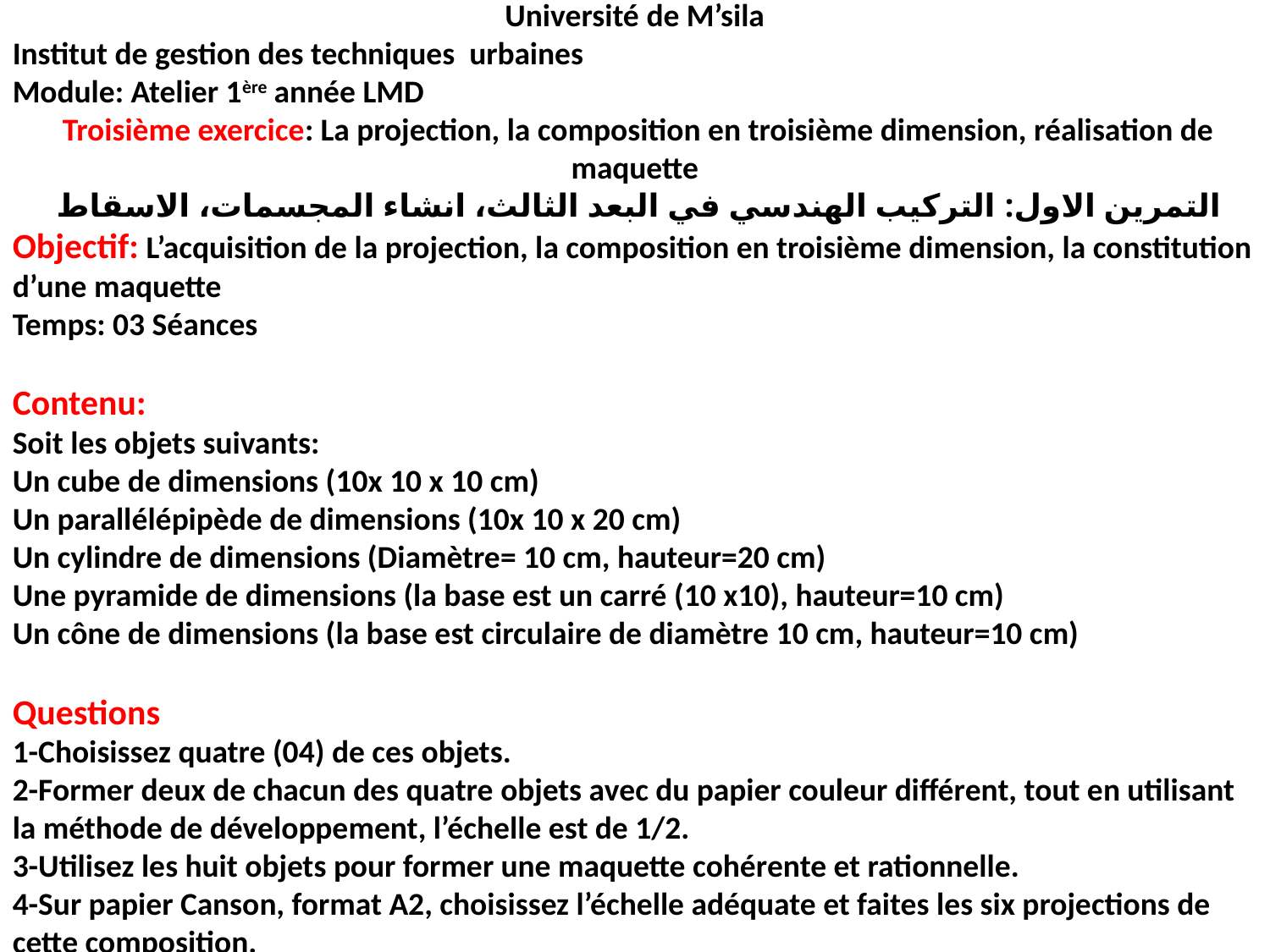

Université de M’sila
Institut de gestion des techniques  urbaines
Module: Atelier 1ère année LMD
 Troisième exercice: La projection, la composition en troisième dimension, réalisation de maquette
 التمرين الاول: التركيب الهندسي في البعد الثالث، انشاء المجسمات، الاسقاط
Objectif: L’acquisition de la projection, la composition en troisième dimension, la constitution d’une maquette
Temps: 03 Séances

Contenu:
Soit les objets suivants:
Un cube de dimensions (10x 10 x 10 cm)
Un parallélépipède de dimensions (10x 10 x 20 cm)
Un cylindre de dimensions (Diamètre= 10 cm, hauteur=20 cm)
Une pyramide de dimensions (la base est un carré (10 x10), hauteur=10 cm)
Un cône de dimensions (la base est circulaire de diamètre 10 cm, hauteur=10 cm)

Questions
1-Choisissez quatre (04) de ces objets.
2-Former deux de chacun des quatre objets avec du papier couleur différent, tout en utilisant la méthode de développement, l’échelle est de 1/2.
3-Utilisez les huit objets pour former une maquette cohérente et rationnelle.
4-Sur papier Canson, format A2, choisissez l’échelle adéquate et faites les six projections de cette composition.